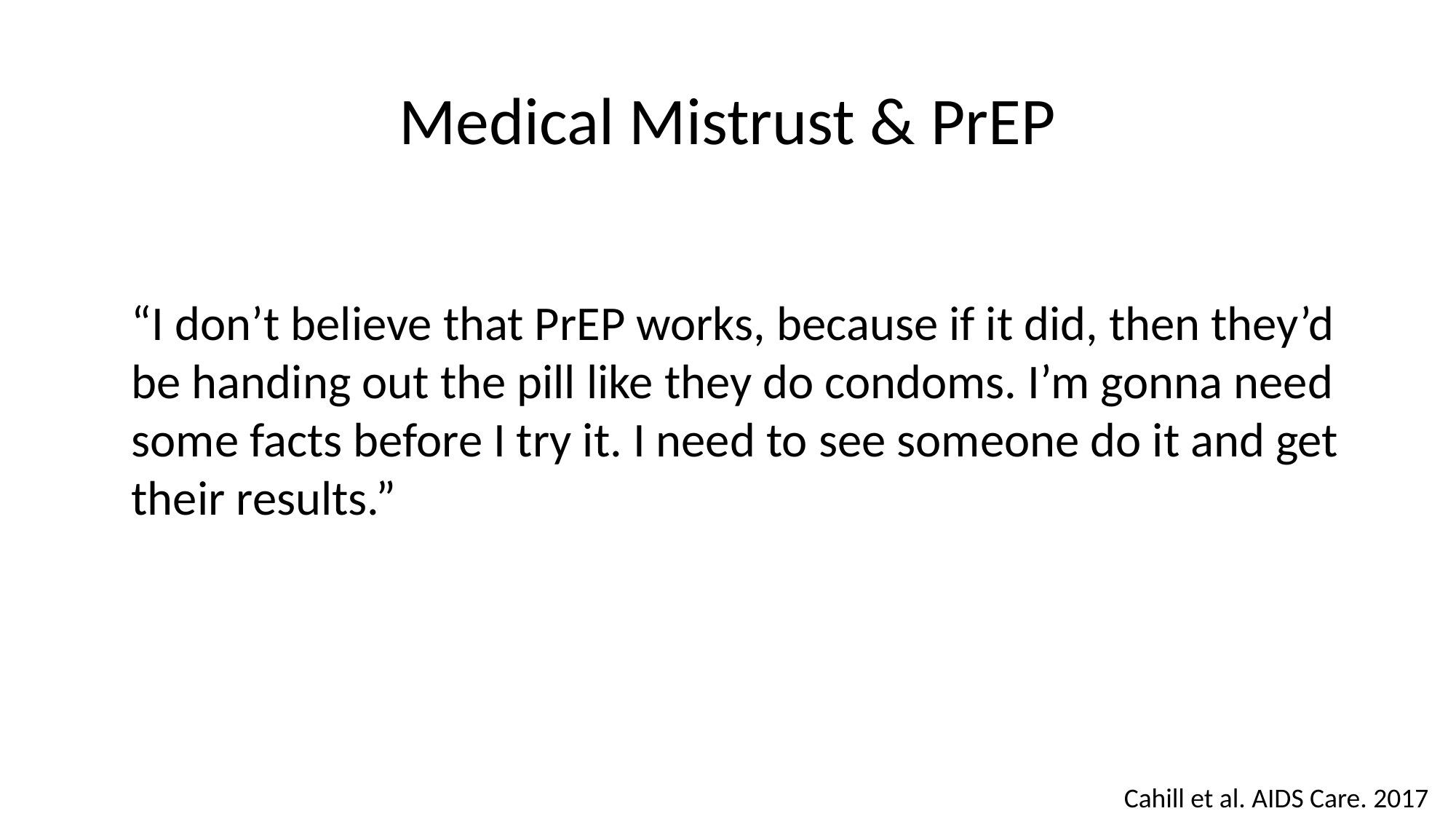

# Medical Mistrust & PrEP
“I don’t believe that PrEP works, because if it did, then they’d be handing out the pill like they do condoms. I’m gonna need some facts before I try it. I need to see someone do it and get their results.”
Cahill et al. AIDS Care. 2017